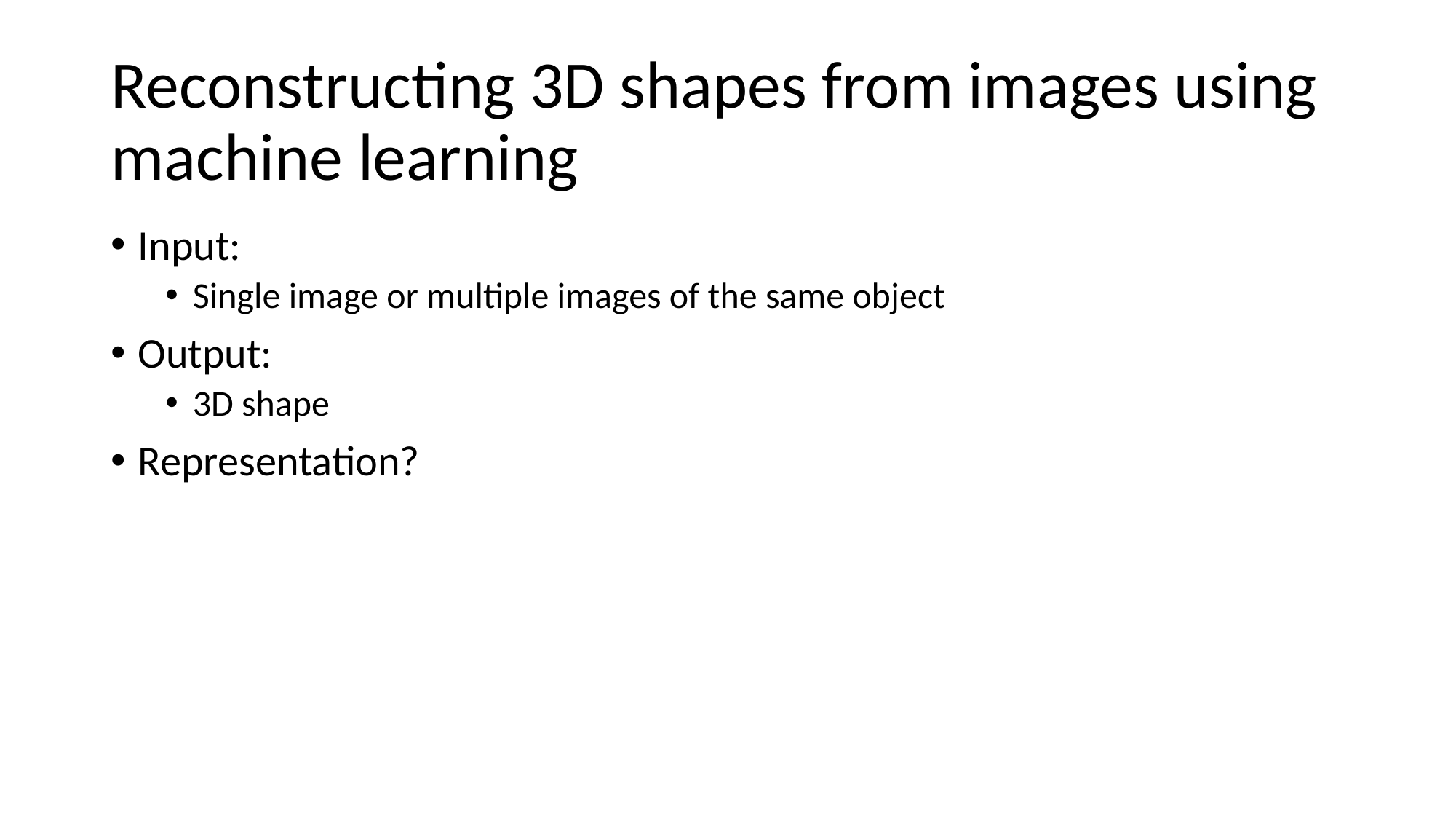

# Reconstructing 3D shapes from images using machine learning
Input:
Single image or multiple images of the same object
Output:
3D shape
Representation?